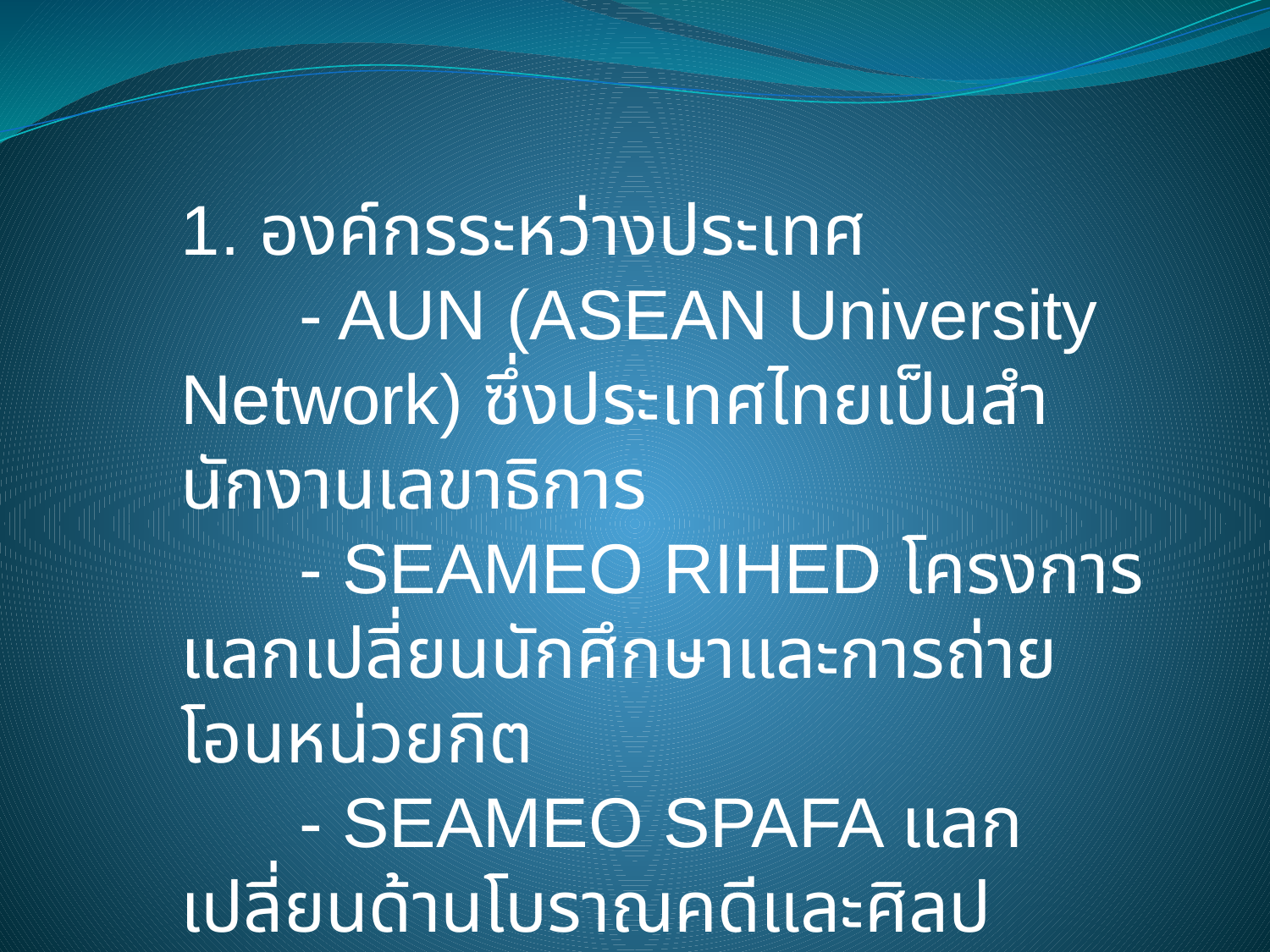

1. องค์กรระหว่างประเทศ
      - AUN (ASEAN University Network) ซึ่งประเทศไทยเป็นสํานักงานเลขาธิการ
      - SEAMEO RIHED โครงการแลกเปลี่ยนนักศึกษาและการถ่ายโอนหน่วยกิต
      - SEAMEO SPAFA แลกเปลี่ยนด้านโบราณคดีและศิลปวัฒนธรรม